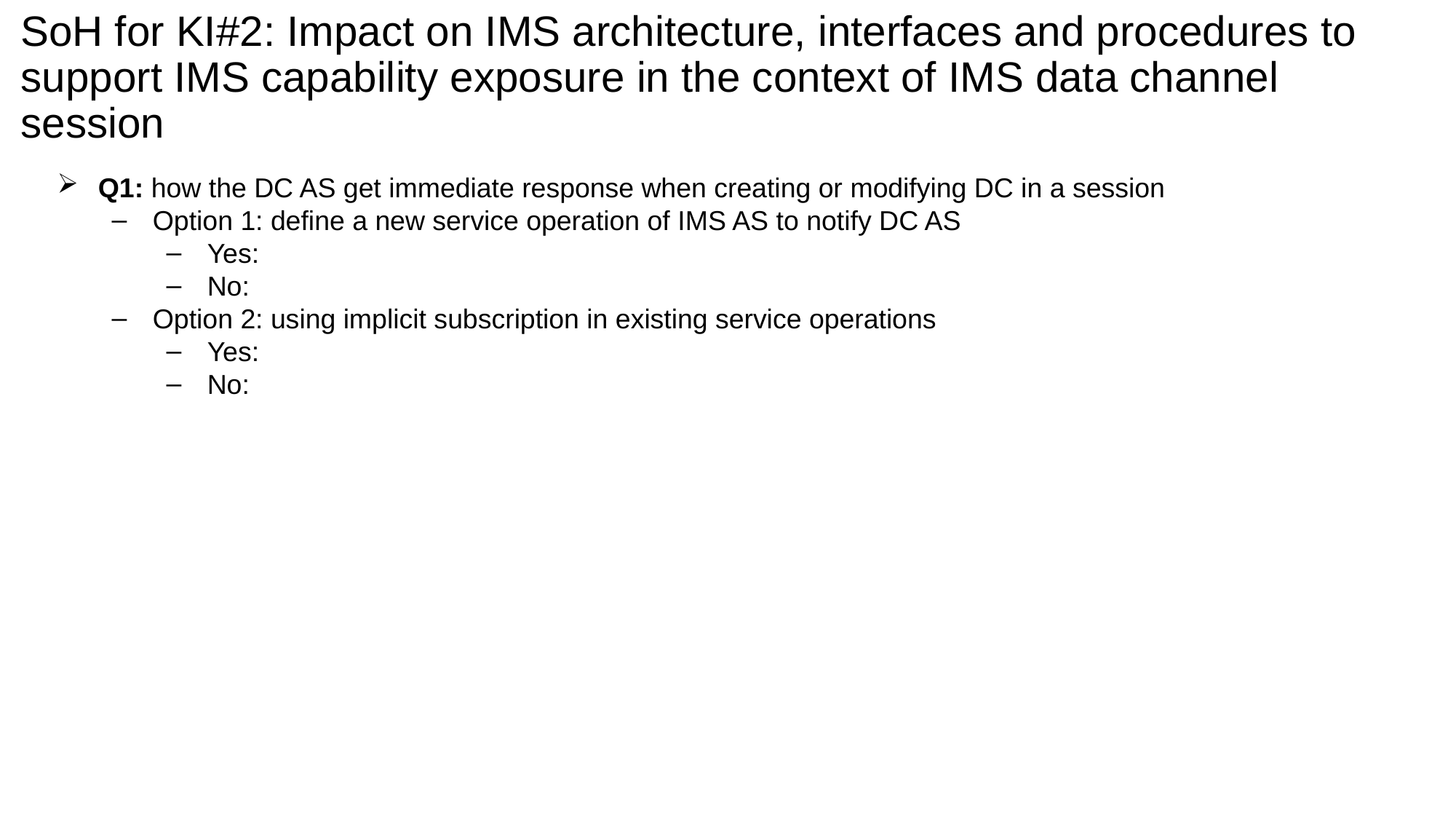

# SoH for KI#2: Impact on IMS architecture, interfaces and procedures to support IMS capability exposure in the context of IMS data channel session
Q1: how the DC AS get immediate response when creating or modifying DC in a session
Option 1: define a new service operation of IMS AS to notify DC AS
Yes:
No:
Option 2: using implicit subscription in existing service operations
Yes:
No: